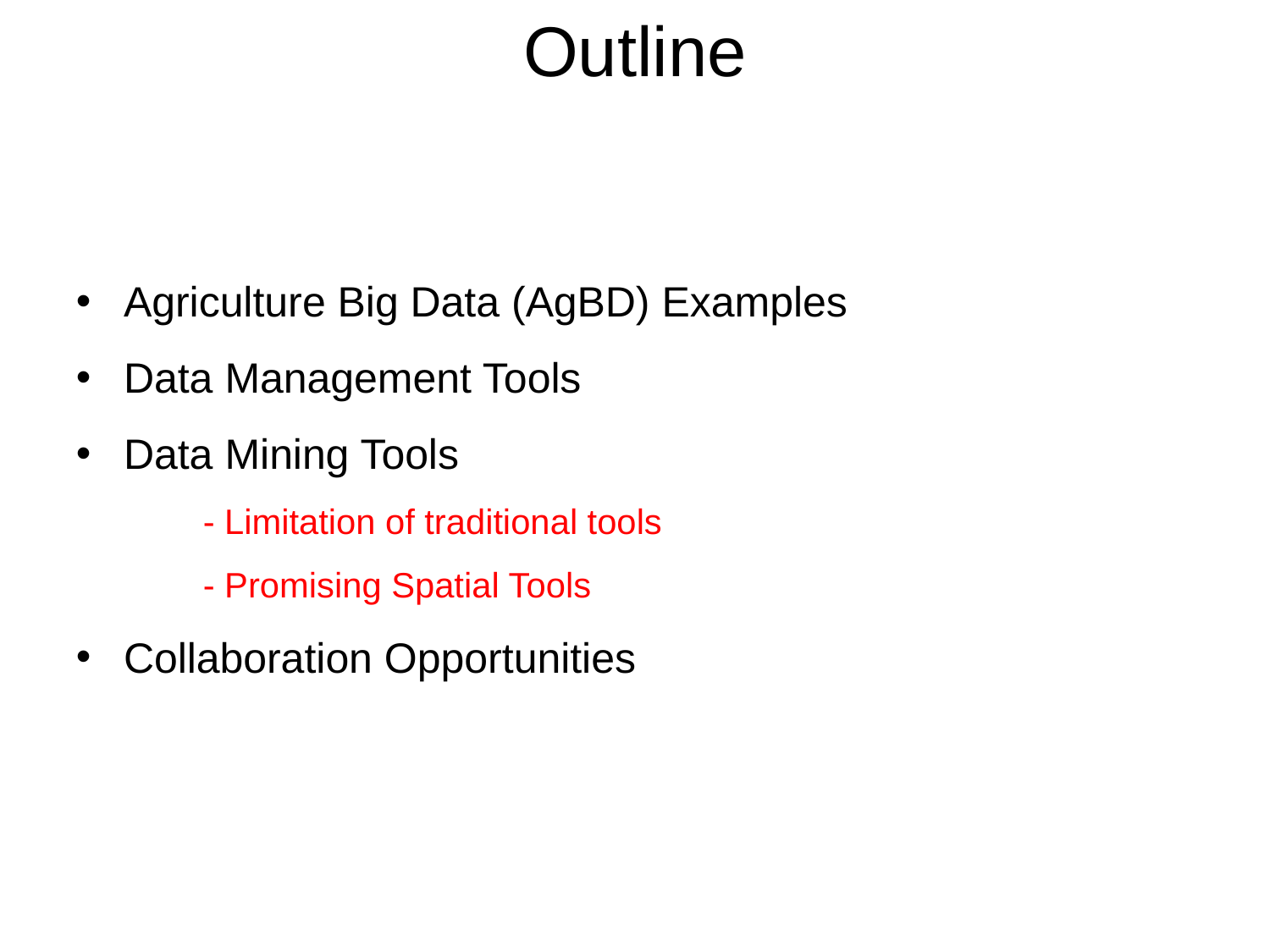

Outline
Agriculture Big Data (AgBD) Examples
Data Management Tools
Data Mining Tools
	- Limitation of traditional tools
	- Promising Spatial Tools
Collaboration Opportunities